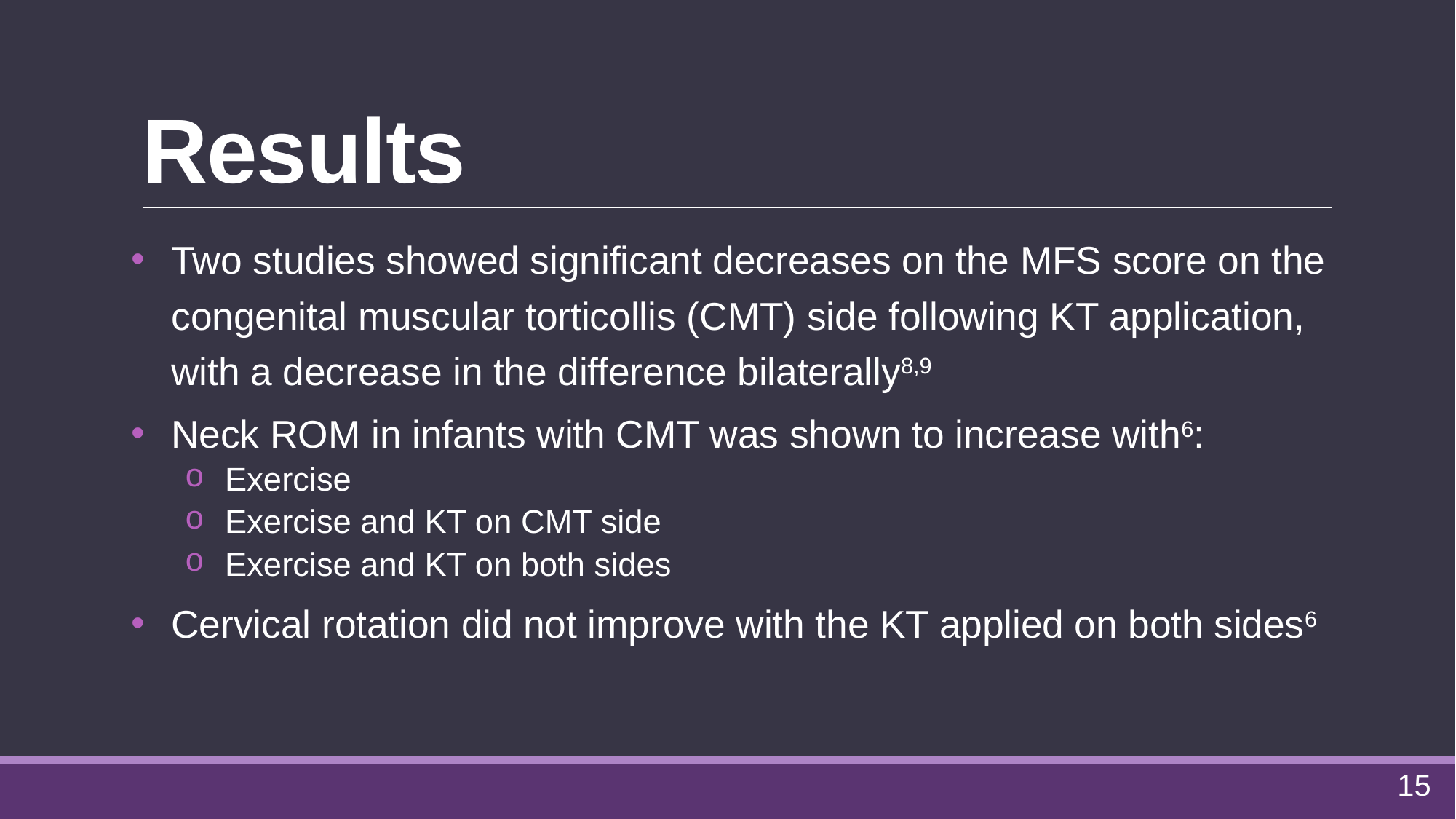

# Results
Two studies showed significant decreases on the MFS score on the congenital muscular torticollis (CMT) side following KT application, with a decrease in the difference bilaterally8,9
Neck ROM in infants with CMT was shown to increase with6:
Exercise
Exercise and KT on CMT side
Exercise and KT on both sides
Cervical rotation did not improve with the KT applied on both sides6

15